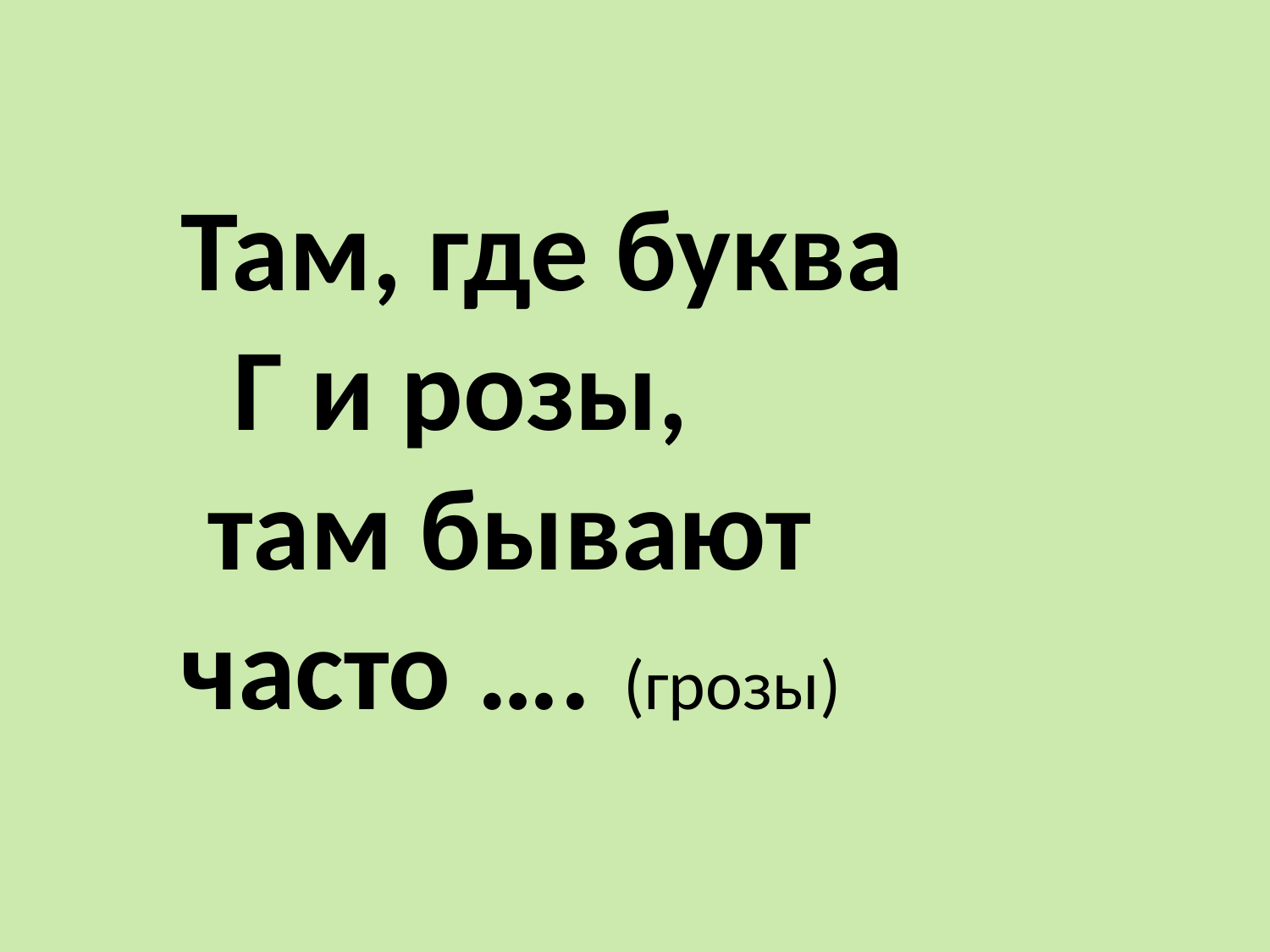

Там, где буква
  Г и розы,
 там бывают часто ….  (грозы)